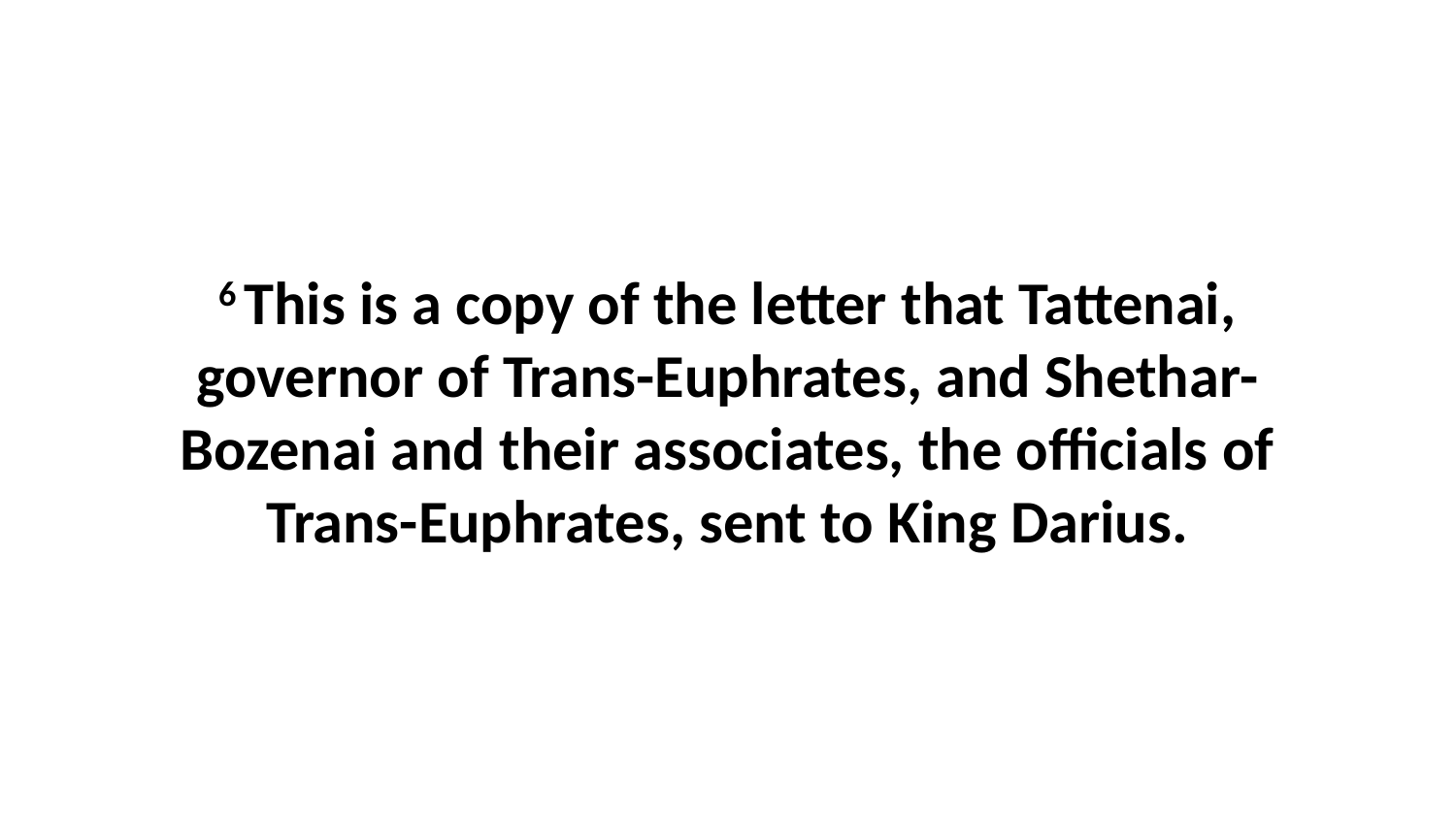

6 This is a copy of the letter that Tattenai, governor of Trans-Euphrates, and Shethar-Bozenai and their associates, the officials of Trans-Euphrates, sent to King Darius.